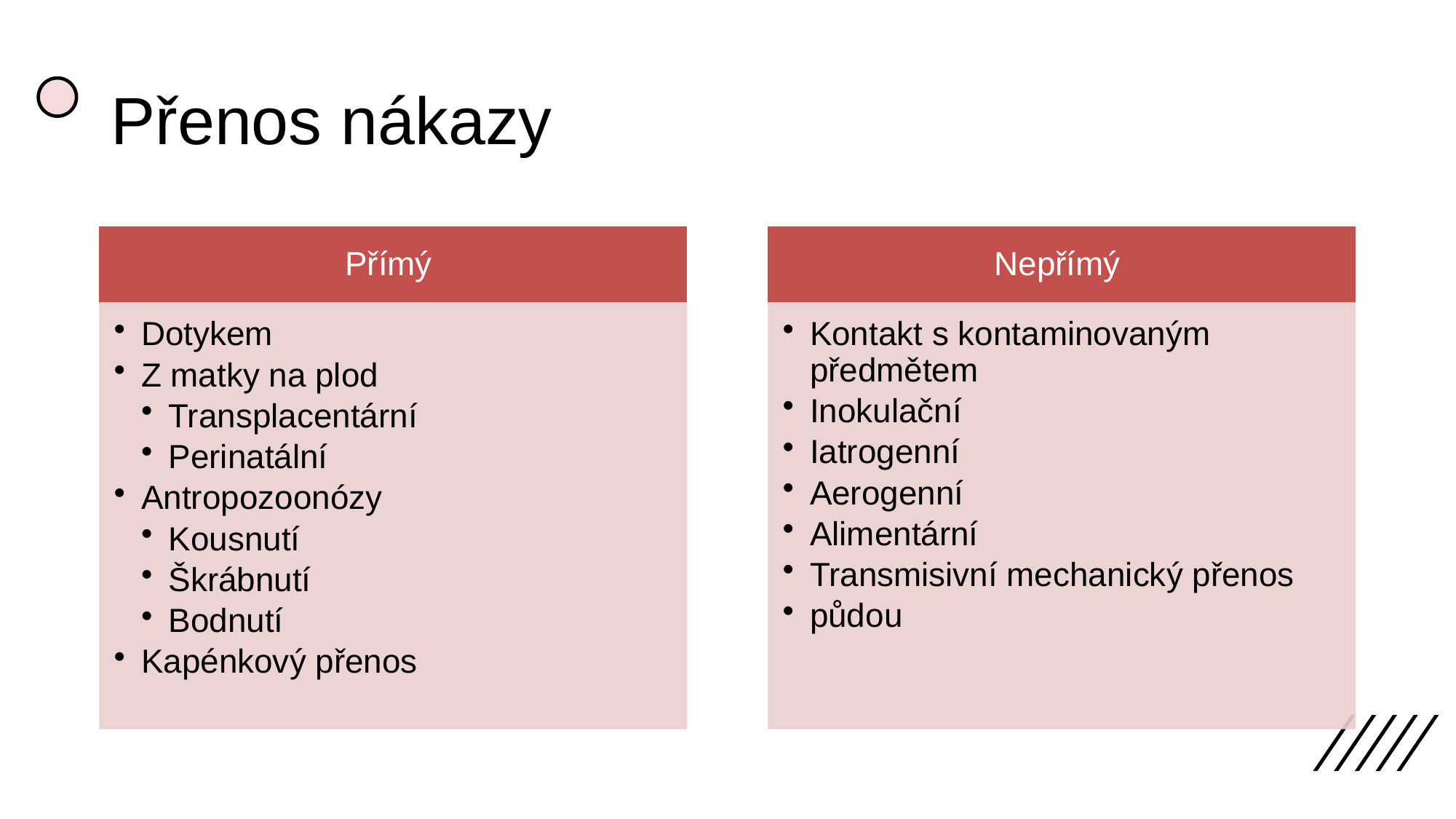

# Přenos nákazy
Přímý
Dotykem
Z matky na plod
Transplacentární
Perinatální
Antropozoonózy
Kousnutí
Škrábnutí
Bodnutí
Kapénkový přenos
Nepřímý
Kontakt s kontaminovaným předmětem
Inokulační
Iatrogenní
Aerogenní
Alimentární
Transmisivní mechanický přenos
půdou